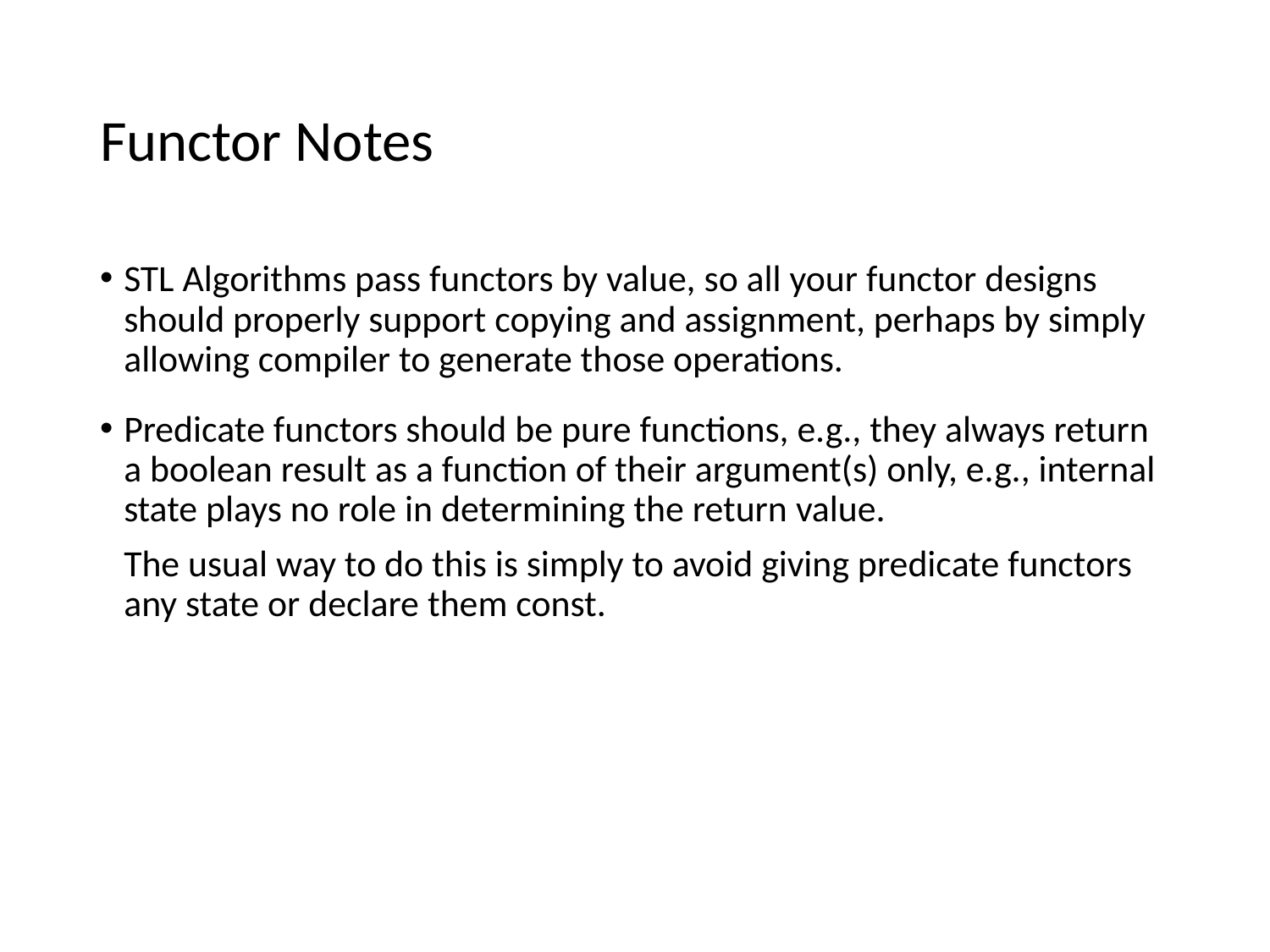

# Functor Notes
STL Algorithms pass functors by value, so all your functor designs should properly support copying and assignment, perhaps by simply allowing compiler to generate those operations.
Predicate functors should be pure functions, e.g., they always return a boolean result as a function of their argument(s) only, e.g., internal state plays no role in determining the return value.
The usual way to do this is simply to avoid giving predicate functors any state or declare them const.